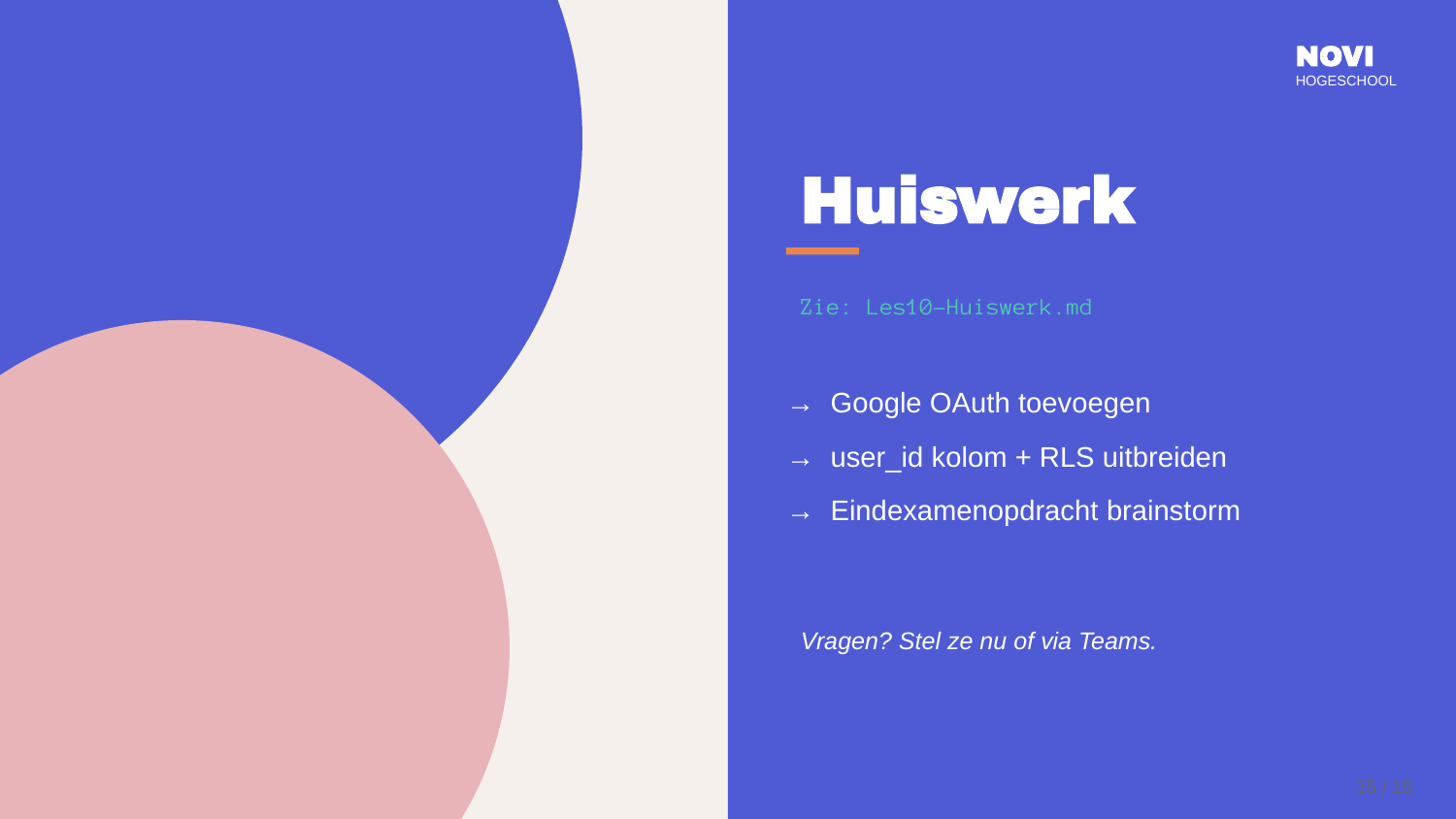

NOVI
HOGESCHOOL
Huiswerk

Zie: Les10-Huiswerk.md

→  Google OAuth toevoegen
→  user_id kolom + RLS uitbreiden
→  Eindexamenopdracht brainstorm
Vragen? Stel ze nu of via Teams.
15 / 15